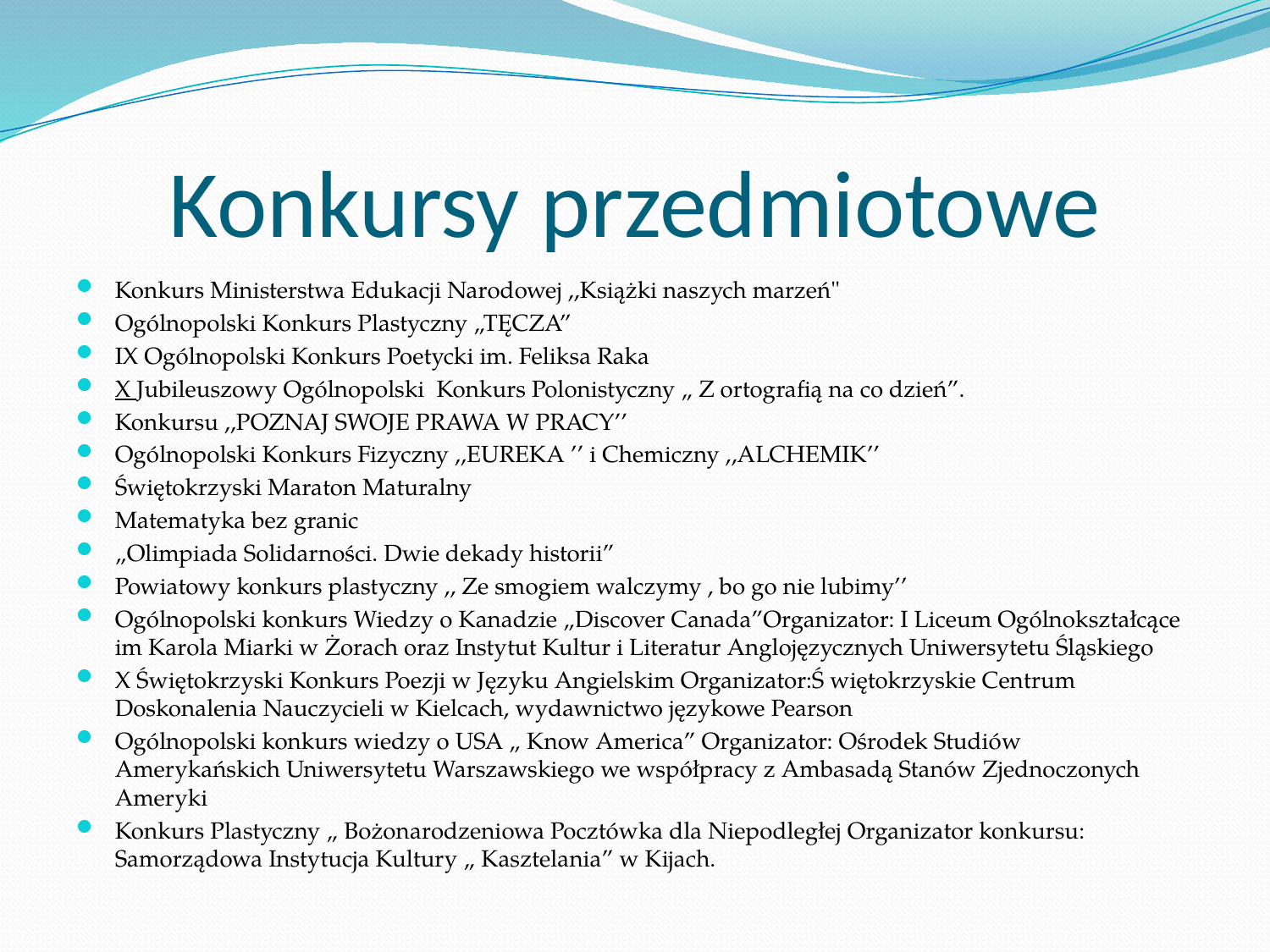

# Konkursy przedmiotowe
Konkurs Ministerstwa Edukacji Narodowej ,,Książki naszych marzeń"
Ogólnopolski Konkurs Plastyczny „TĘCZA”
IX Ogólnopolski Konkurs Poetycki im. Feliksa Raka
X Jubileuszowy Ogólnopolski  Konkurs Polonistyczny „ Z ortografią na co dzień”.
Konkursu ,,POZNAJ SWOJE PRAWA W PRACY’’
Ogólnopolski Konkurs Fizyczny ,,EUREKA ’’ i Chemiczny ,,ALCHEMIK’’
Świętokrzyski Maraton Maturalny
Matematyka bez granic
„Olimpiada Solidarności. Dwie dekady historii”
Powiatowy konkurs plastyczny ,, Ze smogiem walczymy , bo go nie lubimy’’
Ogólnopolski konkurs Wiedzy o Kanadzie „Discover Canada”Organizator: I Liceum Ogólnokształcące im Karola Miarki w Żorach oraz Instytut Kultur i Literatur Anglojęzycznych Uniwersytetu Śląskiego
X Świętokrzyski Konkurs Poezji w Języku Angielskim Organizator:Ś więtokrzyskie Centrum Doskonalenia Nauczycieli w Kielcach, wydawnictwo językowe Pearson
Ogólnopolski konkurs wiedzy o USA „ Know America” Organizator: Ośrodek Studiów Amerykańskich Uniwersytetu Warszawskiego we współpracy z Ambasadą Stanów Zjednoczonych Ameryki
Konkurs Plastyczny „ Bożonarodzeniowa Pocztówka dla Niepodległej Organizator konkursu: Samorządowa Instytucja Kultury „ Kasztelania” w Kijach.